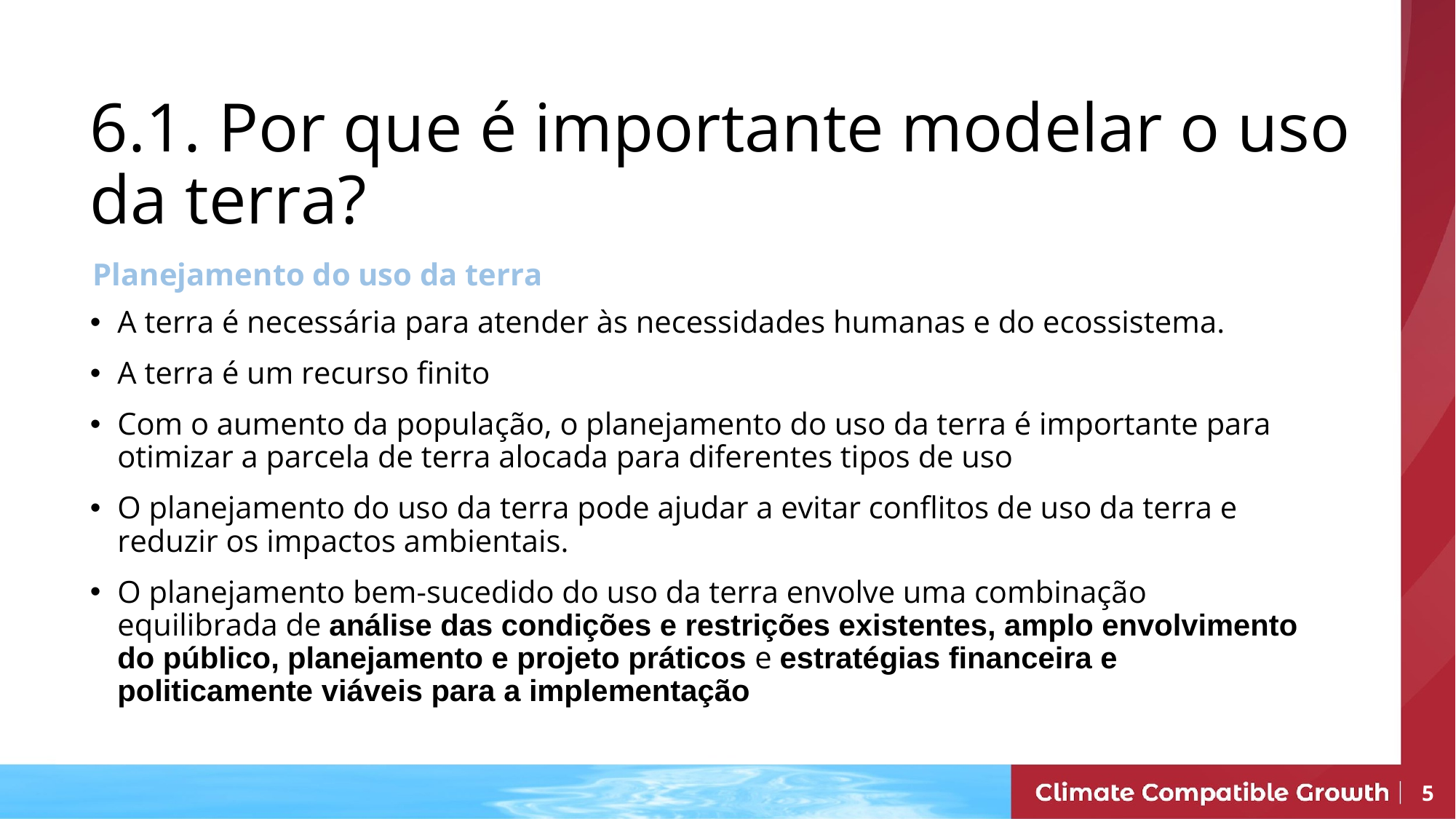

6.1. Por que é importante modelar o uso da terra?

Planejamento do uso da terra

A terra é necessária para atender às necessidades humanas e do ecossistema.
A terra é um recurso finito
Com o aumento da população, o planejamento do uso da terra é importante para otimizar a parcela de terra alocada para diferentes tipos de uso
O planejamento do uso da terra pode ajudar a evitar conflitos de uso da terra e reduzir os impactos ambientais.
O planejamento bem-sucedido do uso da terra envolve uma combinação equilibrada de análise das condições e restrições existentes, amplo envolvimento do público, planejamento e projeto práticos e estratégias financeira e politicamente viáveis para a implementação

5